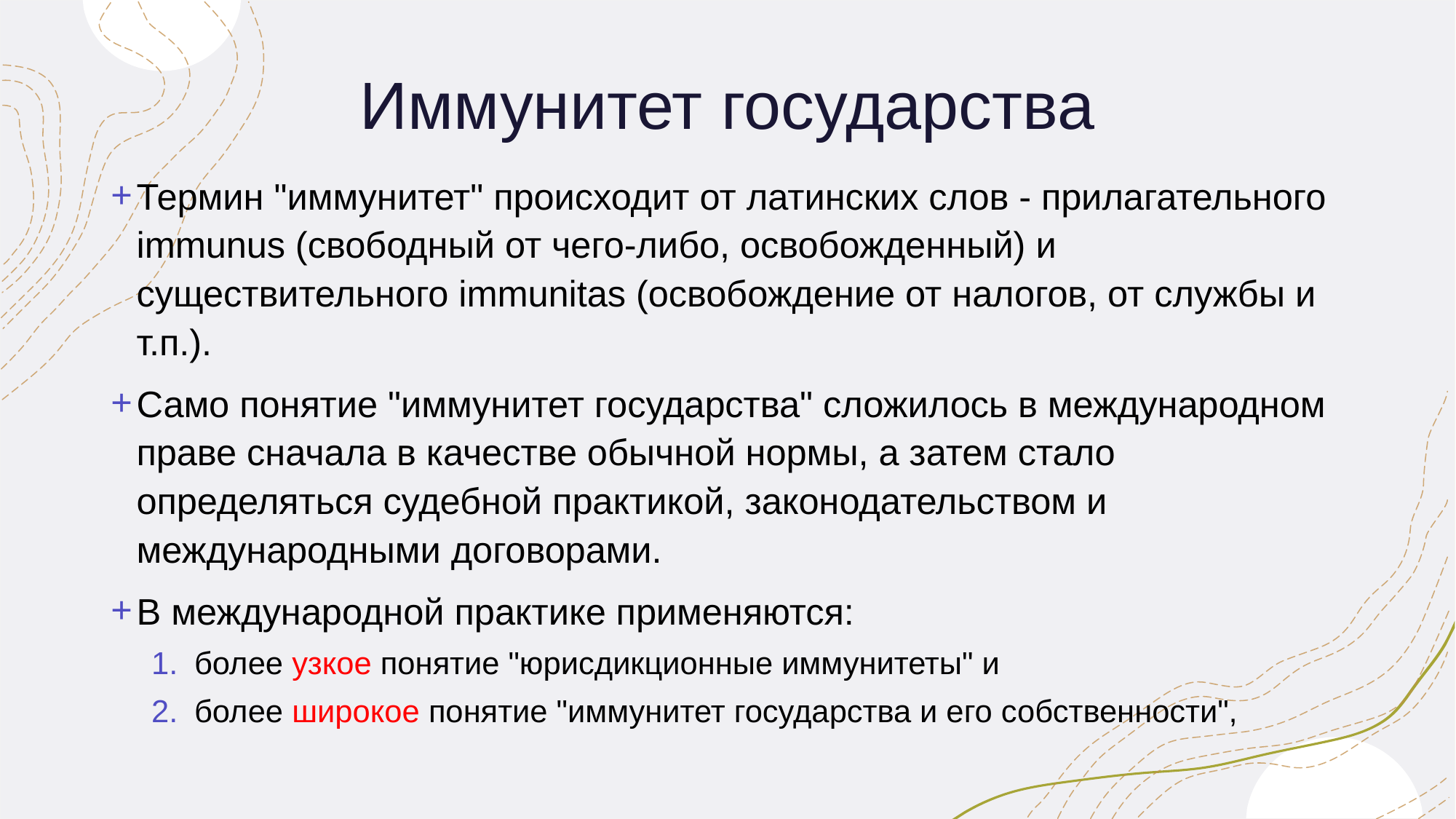

# Иммунитет государства
Термин "иммунитет" происходит от латинских слов - прилагательного immunus (свободный от чего-либо, освобожденный) и существительного immunitas (освобождение от налогов, от службы и т.п.).
Само понятие "иммунитет государства" сложилось в международном праве сначала в качестве обычной нормы, а затем стало определяться судебной практикой, законодательством и международными договорами.
В международной практике применяются:
более узкое понятие "юрисдикционные иммунитеты" и
более широкое понятие "иммунитет государства и его собственности",